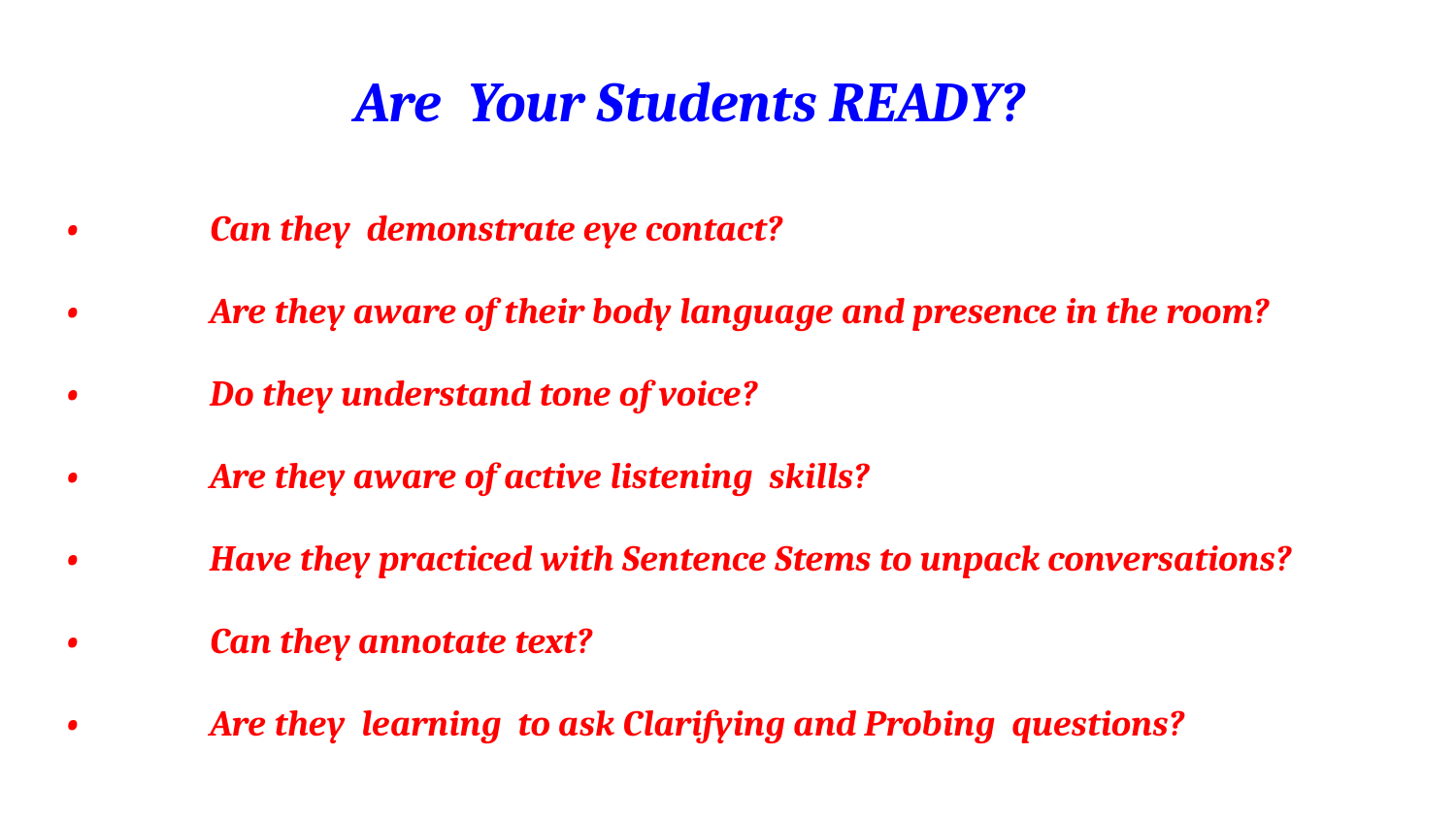

# Are  Your Students READY?
•	Can they  demonstrate eye contact?
•	Are they aware of their body language and presence in the room?
•	Do they understand tone of voice?
•	Are they aware of active listening  skills?
•	Have they practiced with Sentence Stems to unpack conversations?
•	Can they annotate text?
•	Are they  learning  to ask Clarifying and Probing  questions?